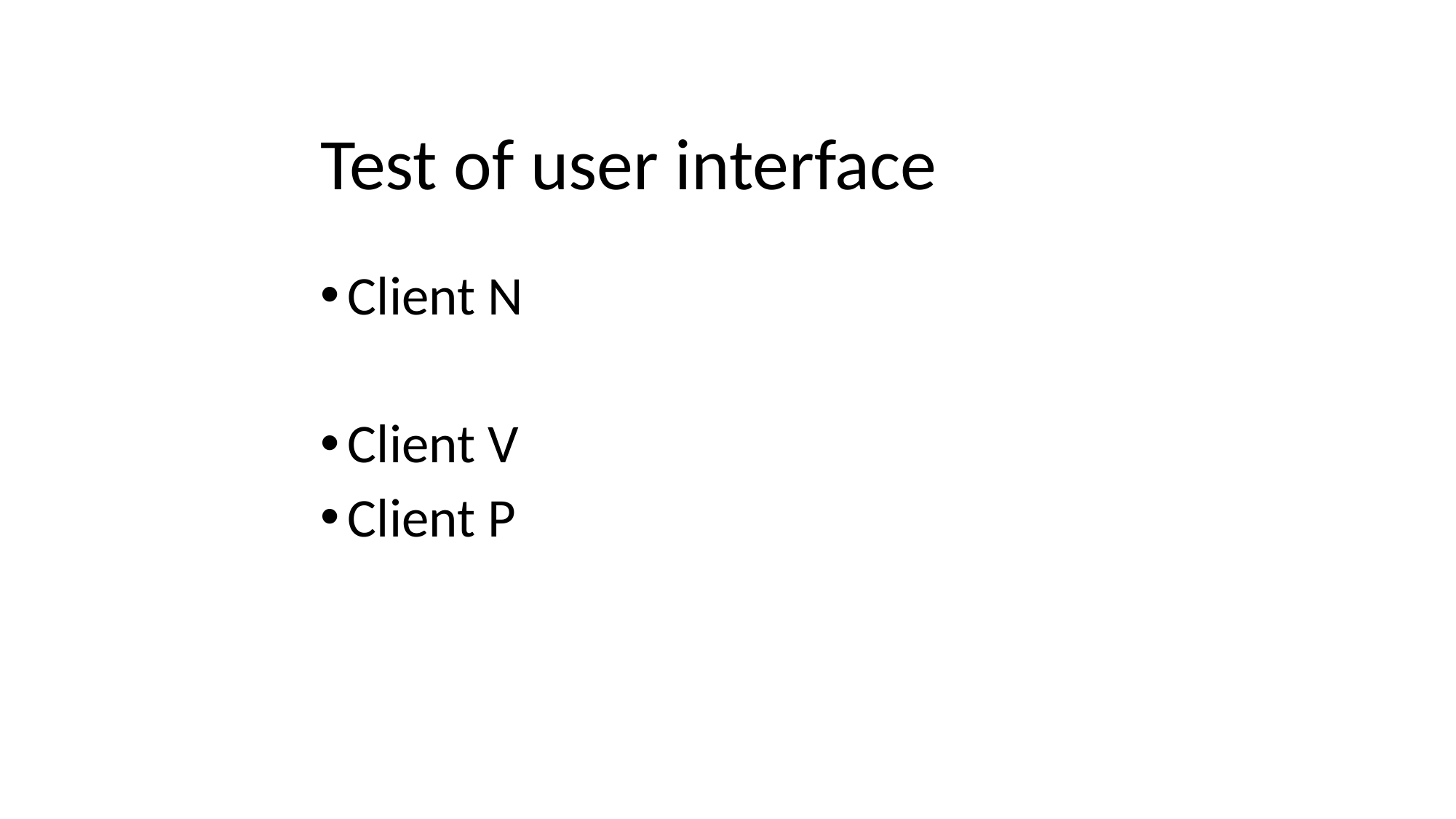

# Test of user interface
Client N

Client V
Client P